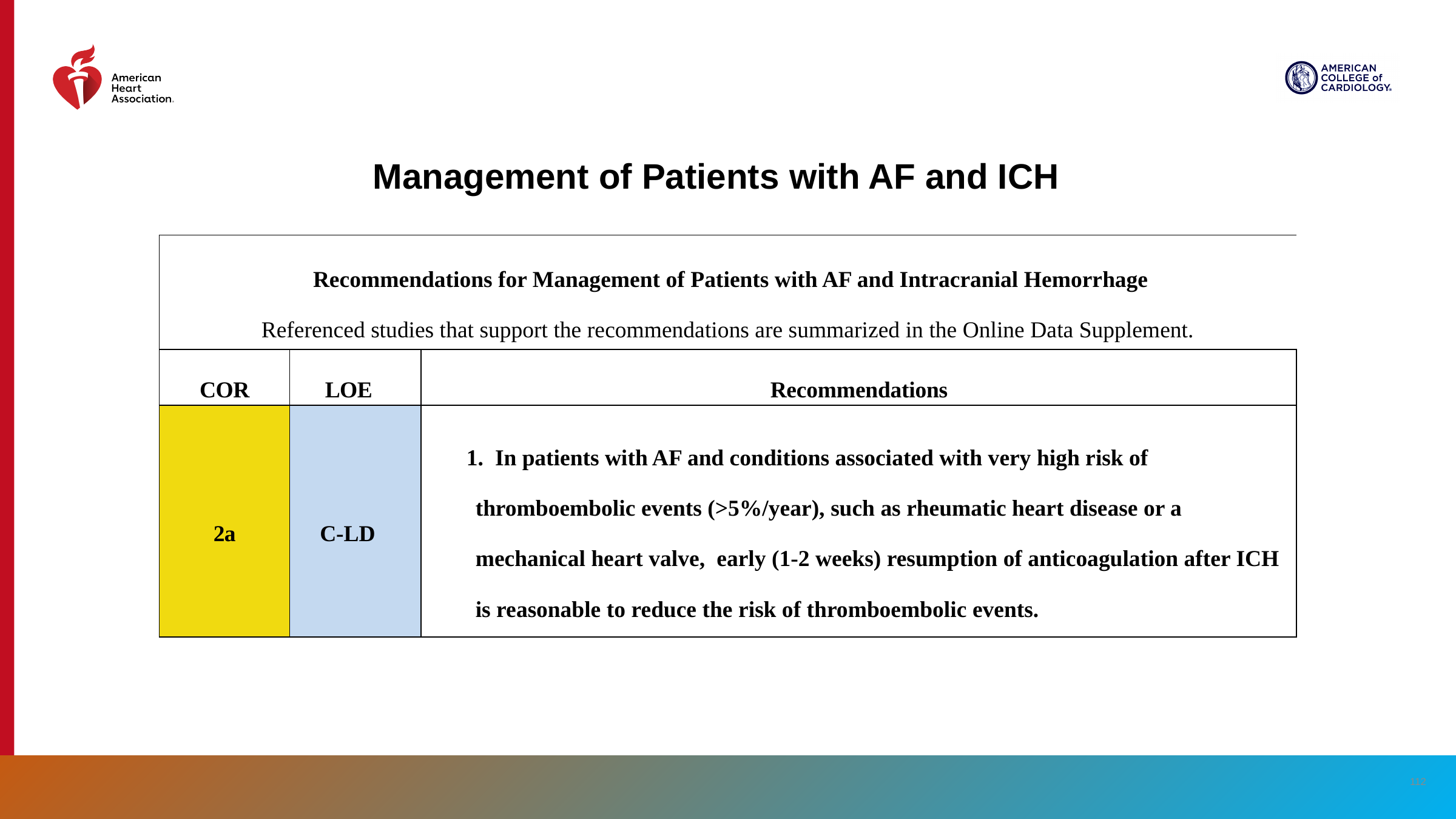

# Management of Patients with AF and ICH
| Recommendations for Management of Patients with AF and Intracranial Hemorrhage Referenced studies that support the recommendations are summarized in the Online Data Supplement. | Recommendations for Management of Patients with AF and Intracranial Hemorrhage Referenced studies that support the recommendations are summarized in the online data supplement. |  |
| --- | --- | --- |
| COR | LOE | Recommendations |
| 2a | C-LD | In patients with AF and conditions associated with very high risk of thromboembolic events (>5%/year), such as rheumatic heart disease or a mechanical heart valve, early (1-2 weeks) resumption of anticoagulation after ICH is reasonable to reduce the risk of thromboembolic events. |
112